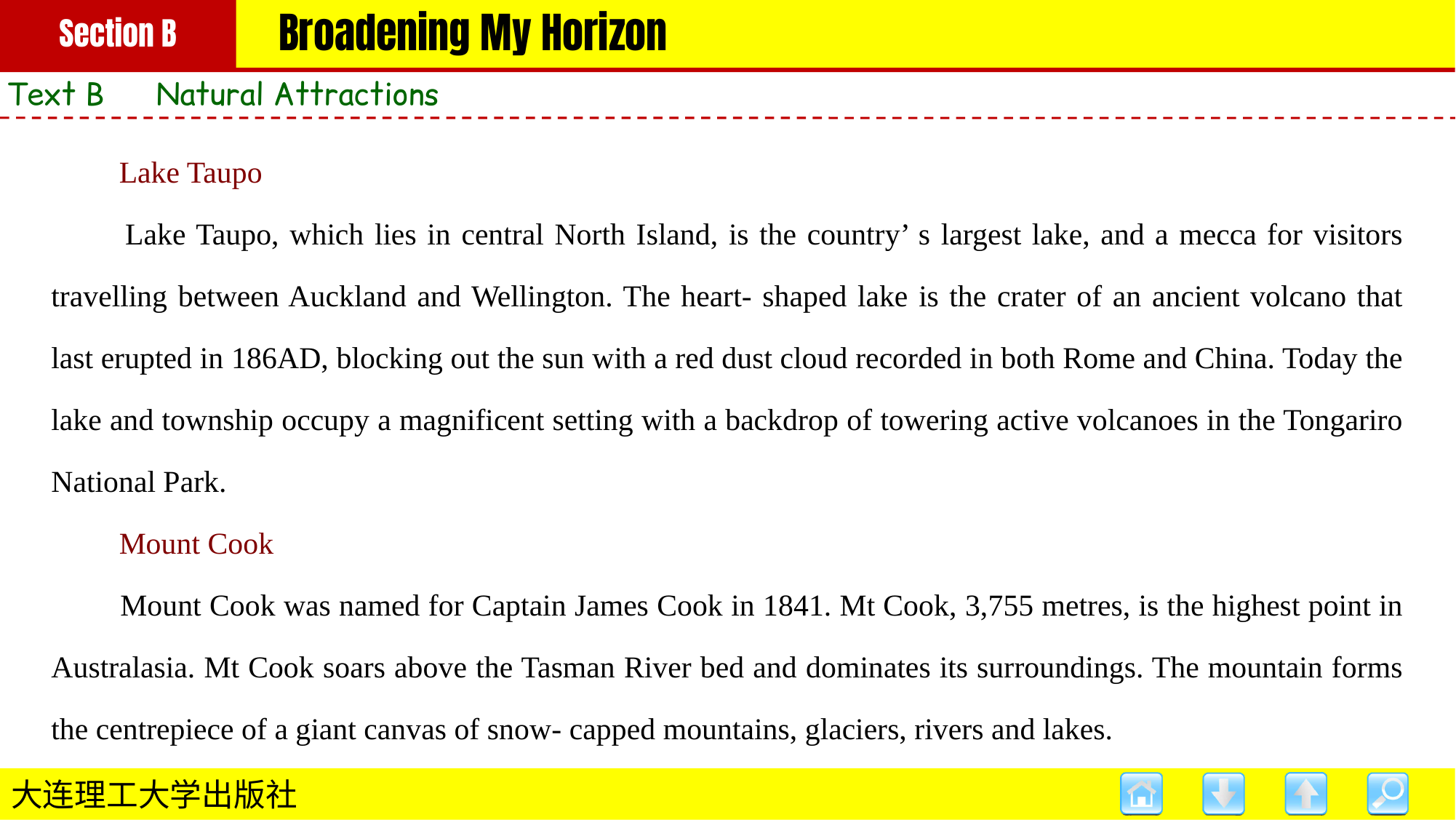

Section B
# Broadening My Horizon
Text B　 Natural Attractions
　　Lake Taupo
　　Lake Taupo, which lies in central North Island, is the country’ s largest lake, and a mecca for visitors travelling between Auckland and Wellington. The heart- shaped lake is the crater of an ancient volcano that last erupted in 186AD, blocking out the sun with a red dust cloud recorded in both Rome and China. Today the lake and township occupy a magnificent setting with a backdrop of towering active volcanoes in the Tongariro National Park.
　　Mount Cook
　　Mount Cook was named for Captain James Cook in 1841. Mt Cook, 3,755 metres, is the highest point in Australasia. Mt Cook soars above the Tasman River bed and dominates its surroundings. The mountain forms the centrepiece of a giant canvas of snow- capped mountains, glaciers, rivers and lakes.